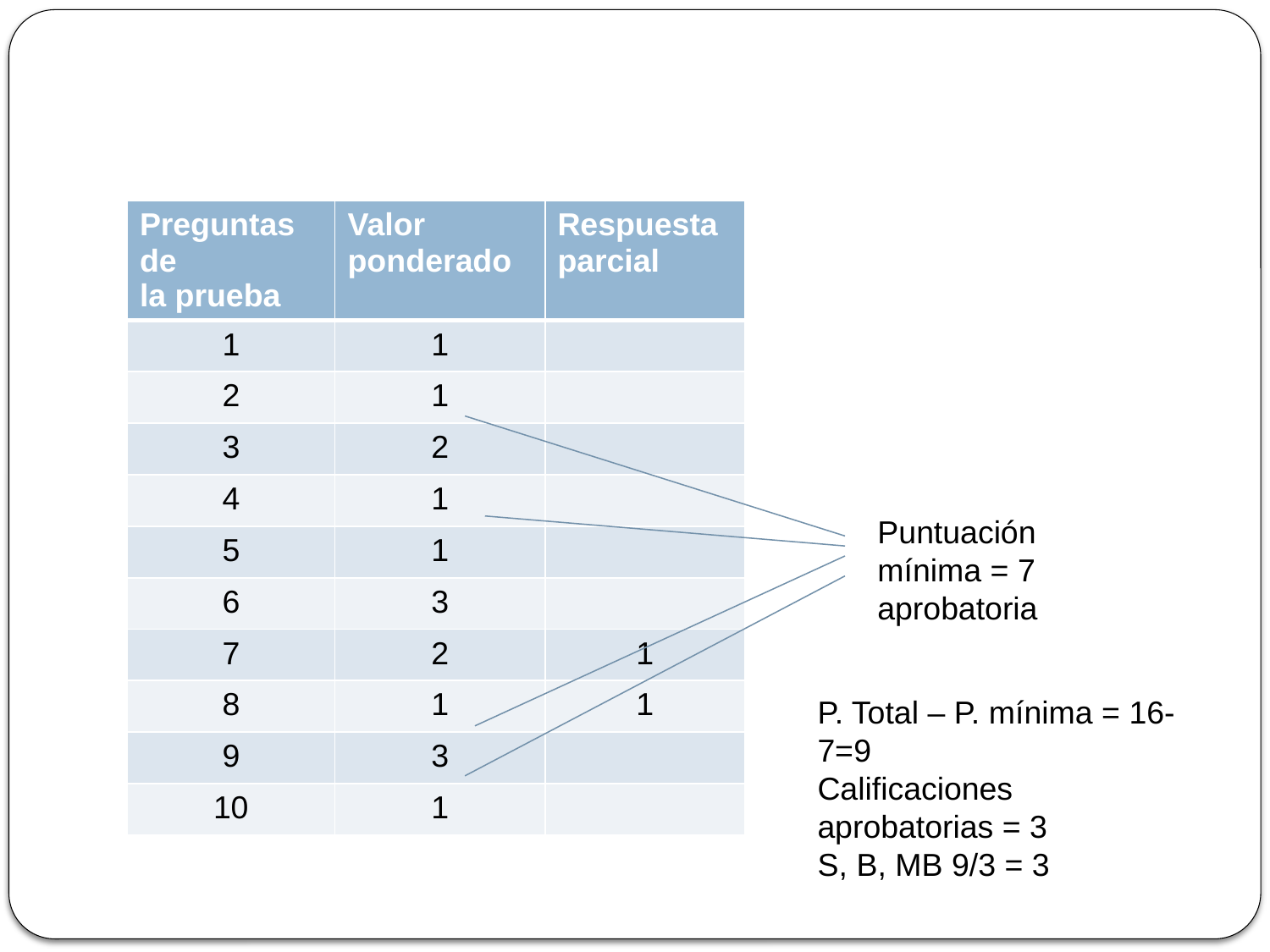

| Preguntas de la prueba | Valor ponderado | Respuesta parcial |
| --- | --- | --- |
| 1 | 1 |  |
| 2 | 1 |  |
| 3 | 2 |  |
| 4 | 1 |  |
| 5 | 1 |  |
| 6 | 3 |  |
| 7 | 2 | 1 |
| 8 | 1 | 1 |
| 9 | 3 |  |
| 10 | 1 |  |
Puntuación mínima = 7 aprobatoria
P. Total – P. mínima = 16-7=9
Calificaciones aprobatorias = 3
S, B, MB 9/3 = 3